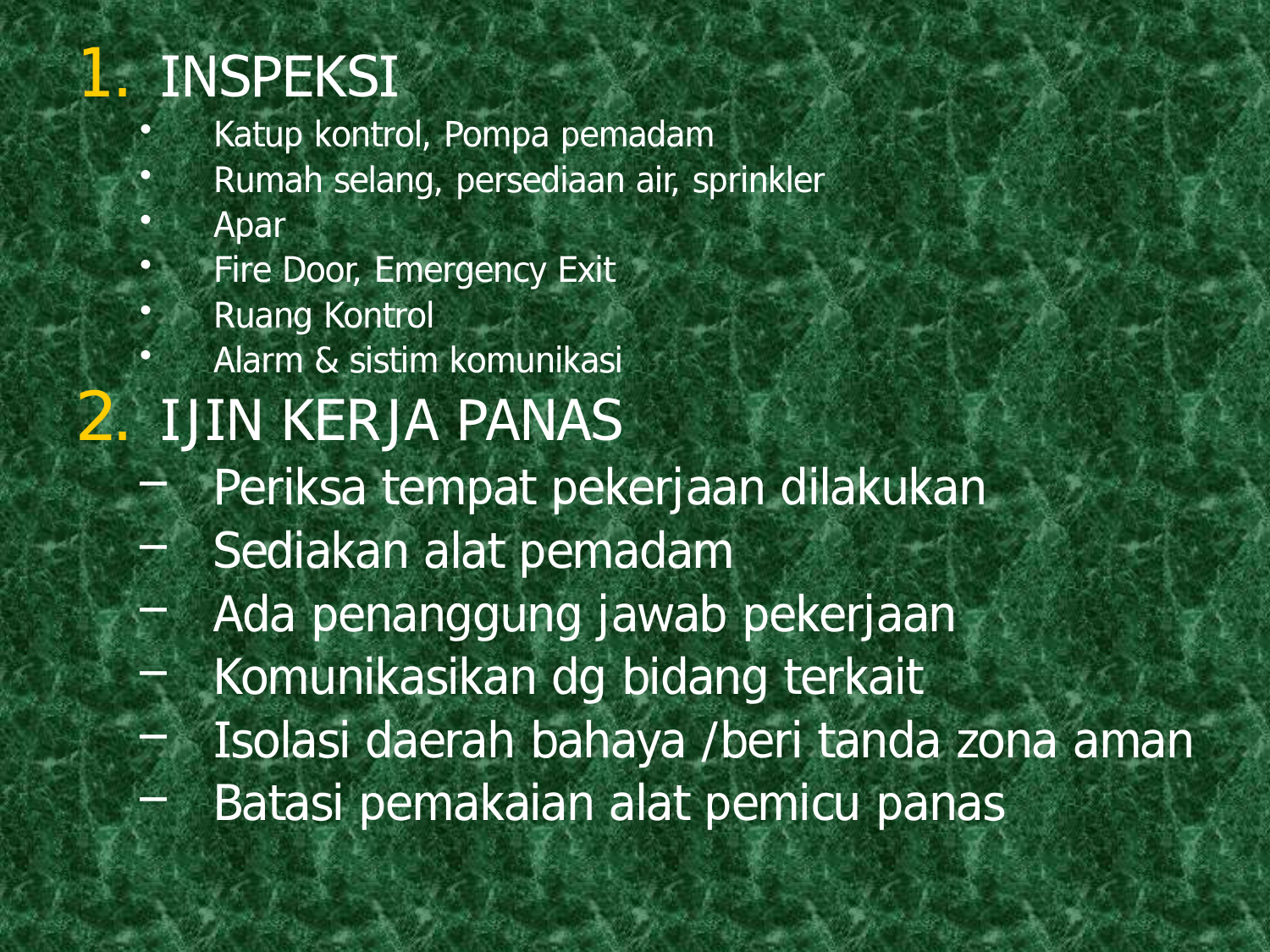

INSPEKSI
Katup kontrol, Pompa pemadam
Rumah selang, persediaan air, sprinkler
Apar
Fire Door, Emergency Exit
Ruang Kontrol
Alarm & sistim komunikasi
IJIN KERJA PANAS
Periksa tempat pekerjaan dilakukan
Sediakan alat pemadam
Ada penanggung jawab pekerjaan
Komunikasikan dg bidang terkait
Isolasi daerah bahaya /beri tanda zona aman
Batasi pemakaian alat pemicu panas